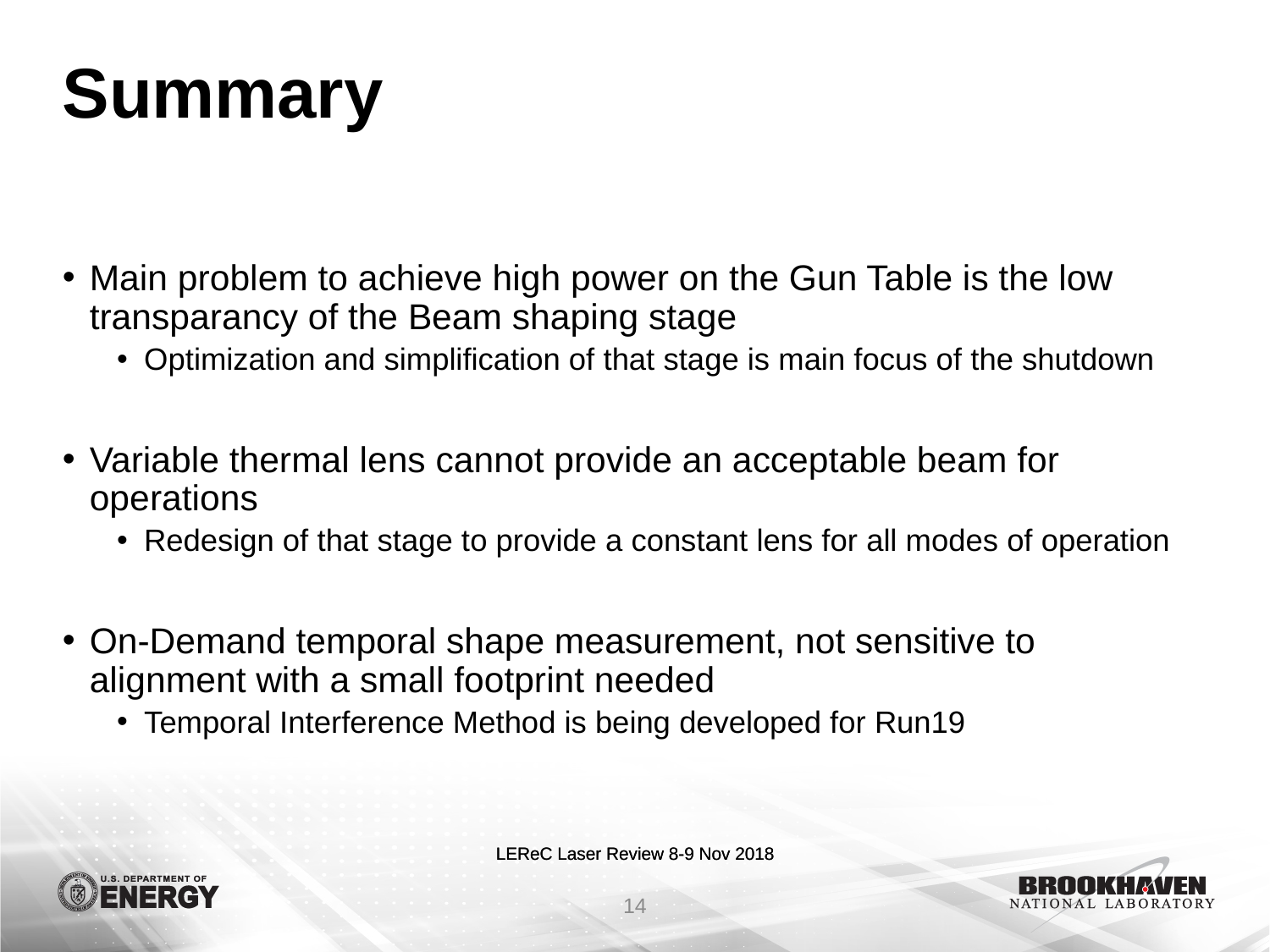

# Summary
Main problem to achieve high power on the Gun Table is the low transparancy of the Beam shaping stage
Optimization and simplification of that stage is main focus of the shutdown

Variable thermal lens cannot provide an acceptable beam for operations
Redesign of that stage to provide a constant lens for all modes of operation

On-Demand temporal shape measurement, not sensitive to alignment with a small footprint needed
Temporal Interference Method is being developed for Run19
14